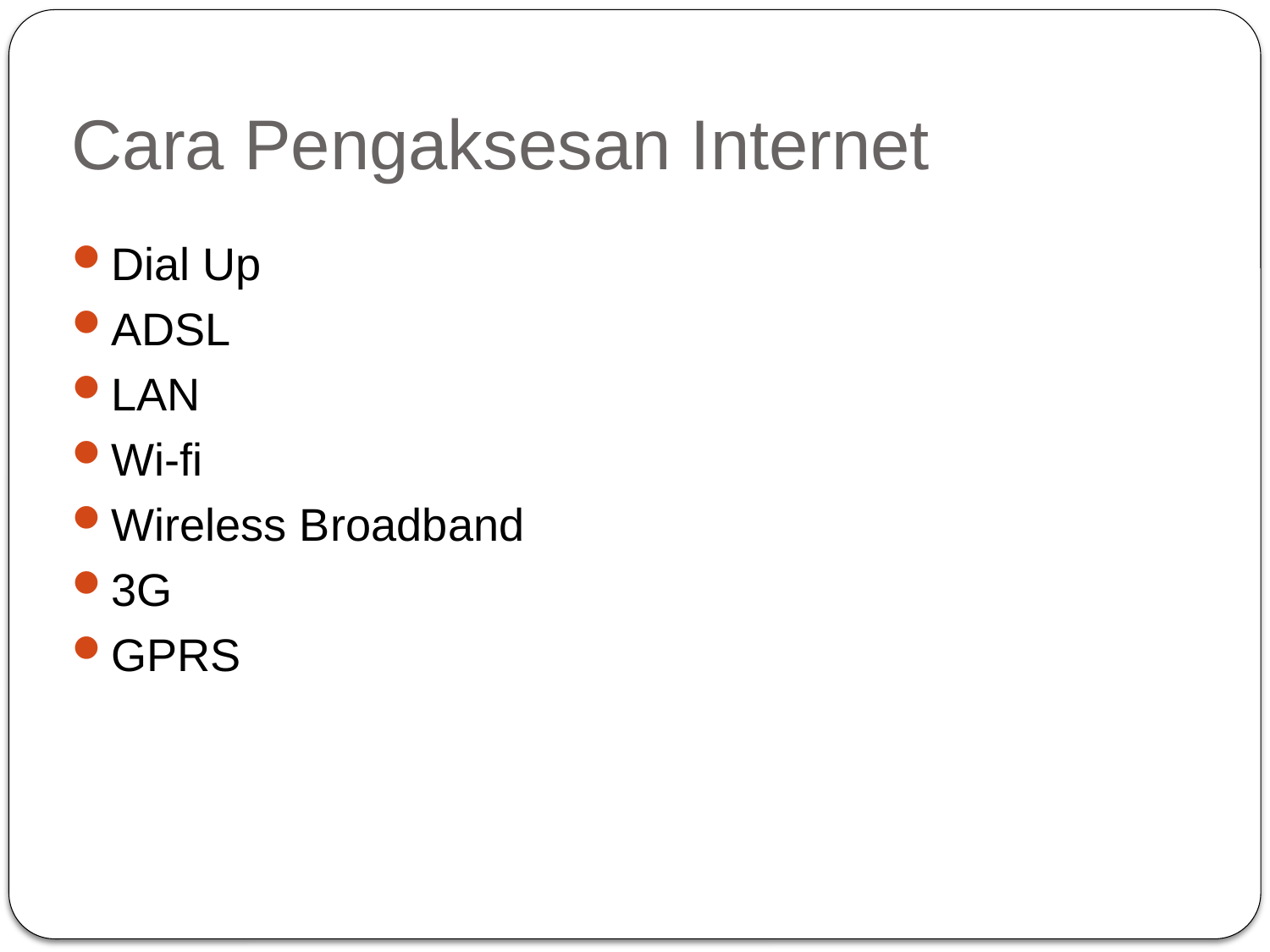

# Cara Pengaksesan Internet
Dial Up
ADSL
LAN
Wi-fi
Wireless Broadband
3G
GPRS